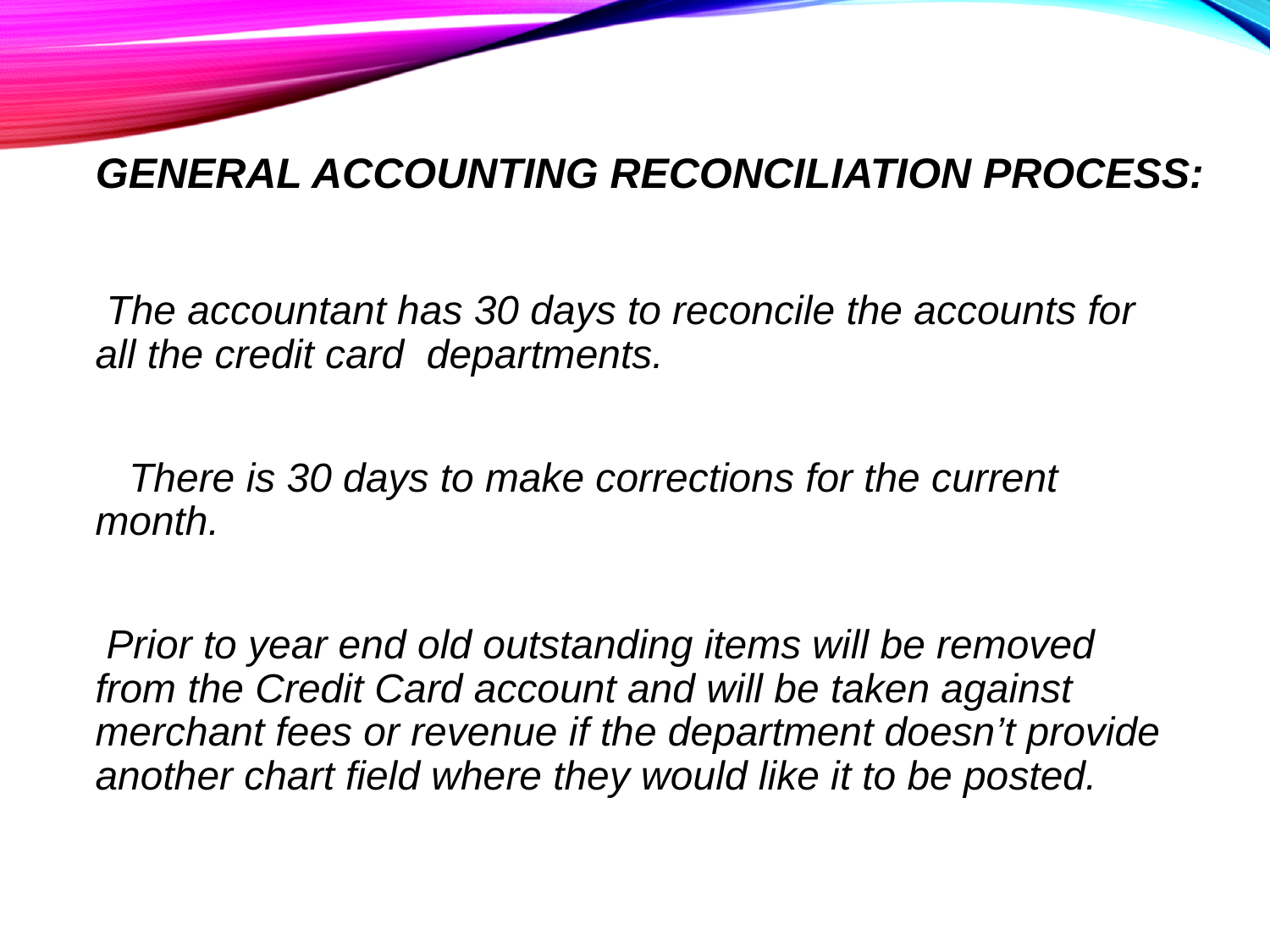

# General accounting reconciliation process:

 The accountant has 30 days to reconcile the accounts for all the credit card  departments.

   There is 30 days to make corrections for the current month.

 Prior to year end old outstanding items will be removed from the Credit Card account and will be taken against merchant fees or revenue if the department doesn’t provide another chart field where they would like it to be posted.